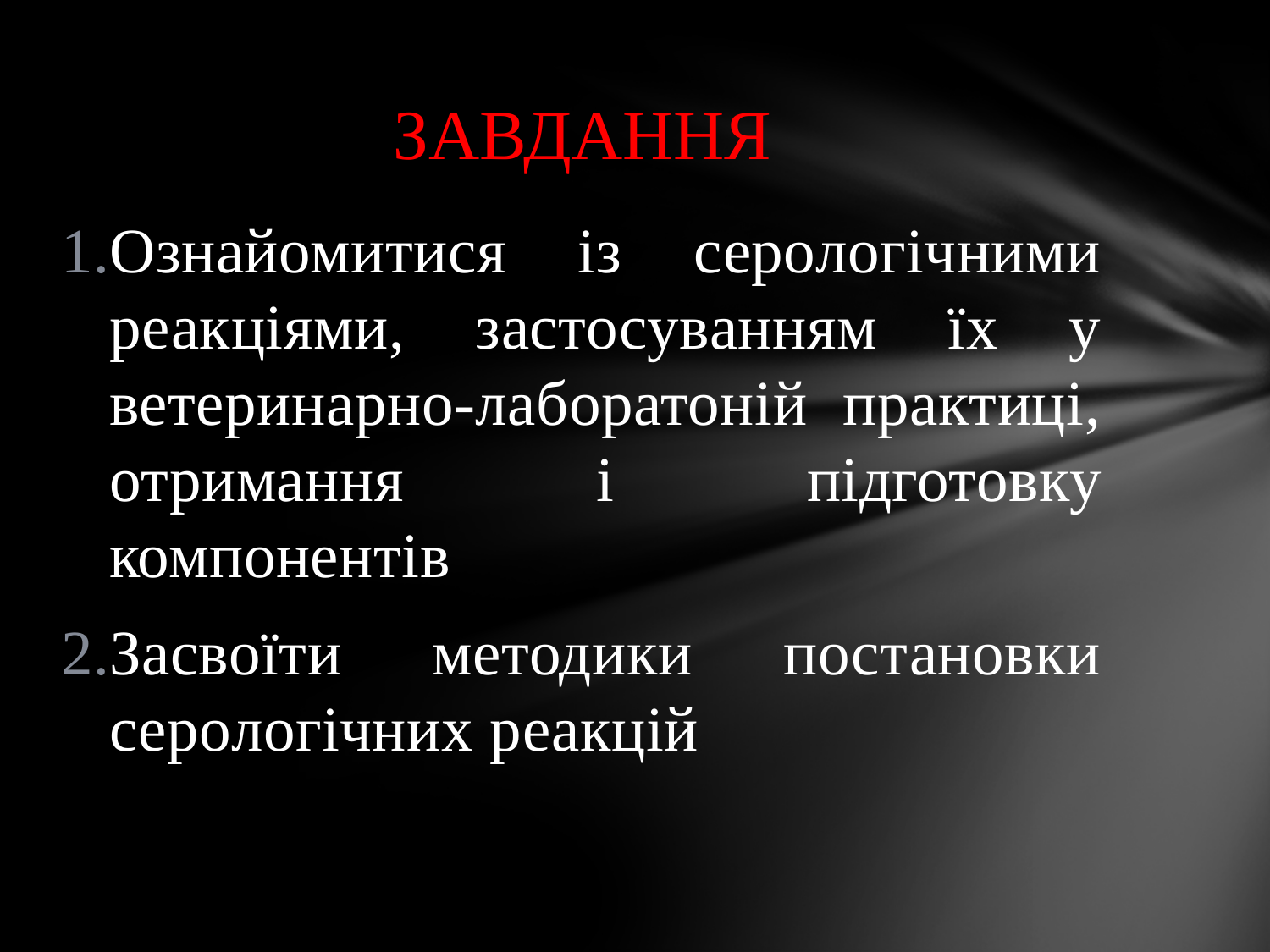

# ЗАВДАННЯ
Ознайомитися із серологічними реакціями, застосуванням їх у ветеринарно-лаборатоній практиці, отримання і підготовку компонентів
Засвоїти методики постановки серологічних реакцій